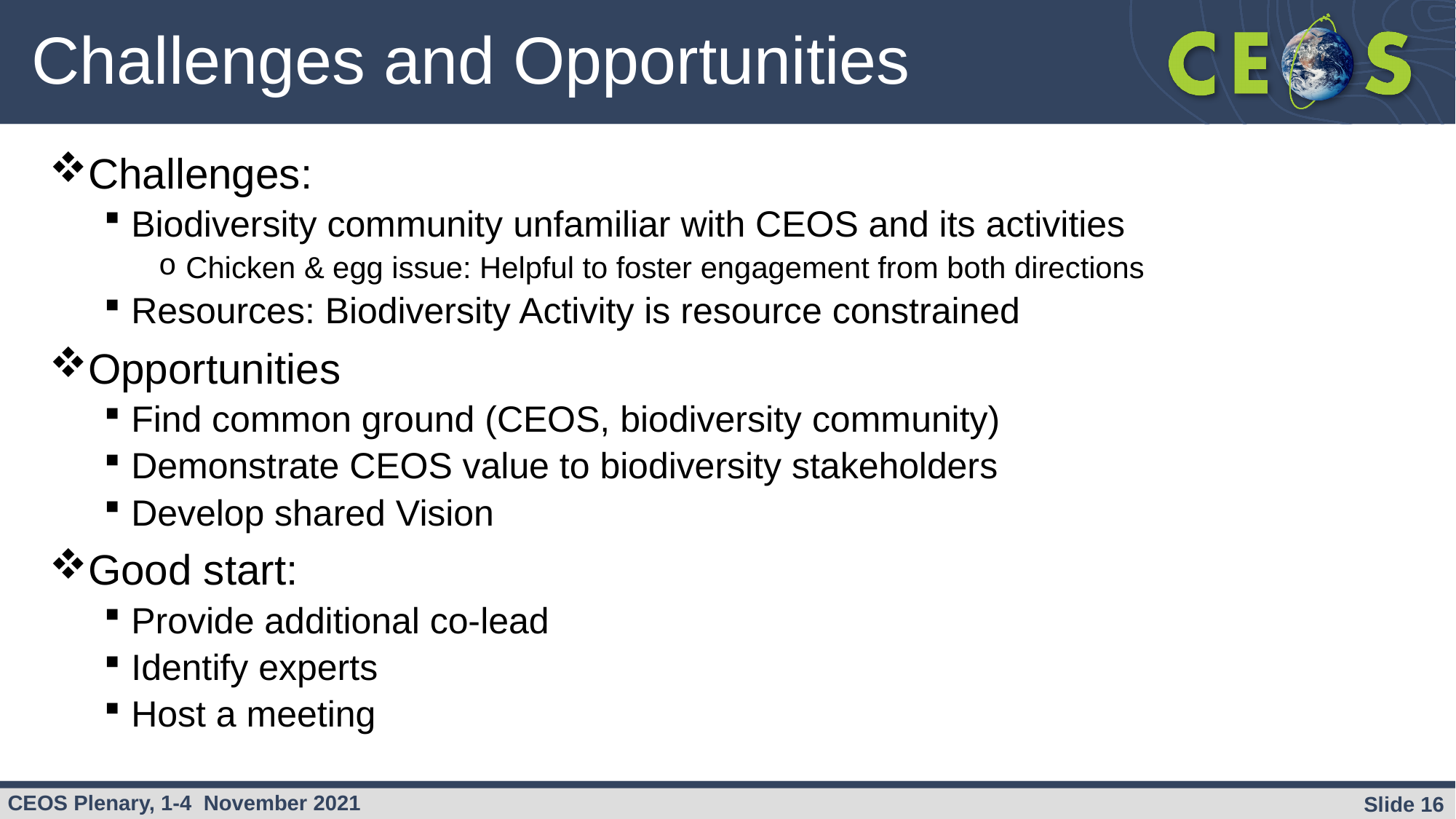

# Challenges and Opportunities
Challenges:
Biodiversity community unfamiliar with CEOS and its activities
Chicken & egg issue: Helpful to foster engagement from both directions
Resources: Biodiversity Activity is resource constrained
Opportunities
Find common ground (CEOS, biodiversity community)
Demonstrate CEOS value to biodiversity stakeholders
Develop shared Vision
Good start:
Provide additional co-lead
Identify experts
Host a meeting